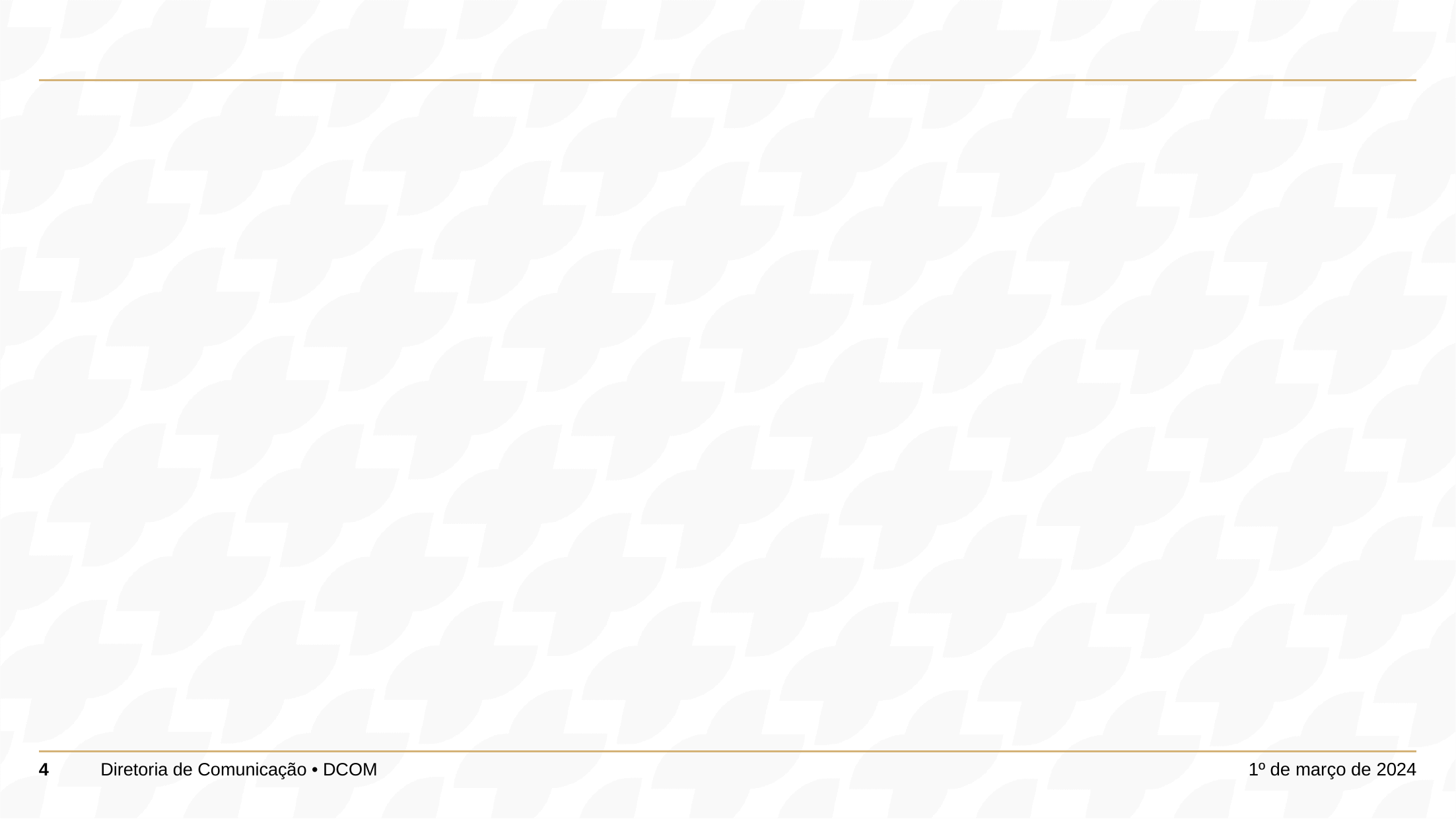

4
Diretoria de Comunicação • DCOM
1º de março de 2024